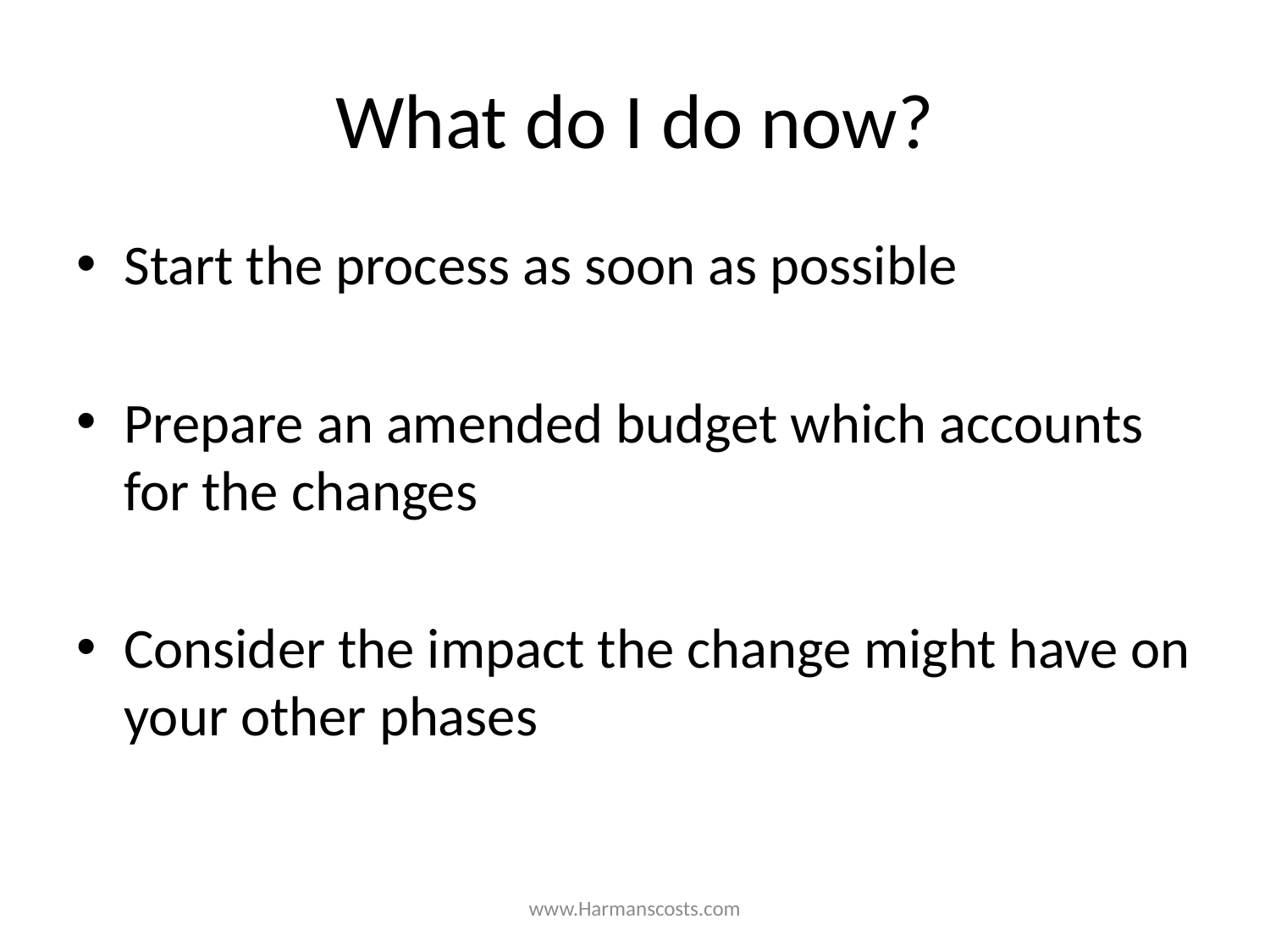

# What do I do now?
Start the process as soon as possible

Prepare an amended budget which accounts for the changes

Consider the impact the change might have on your other phases
www.Harmanscosts.com